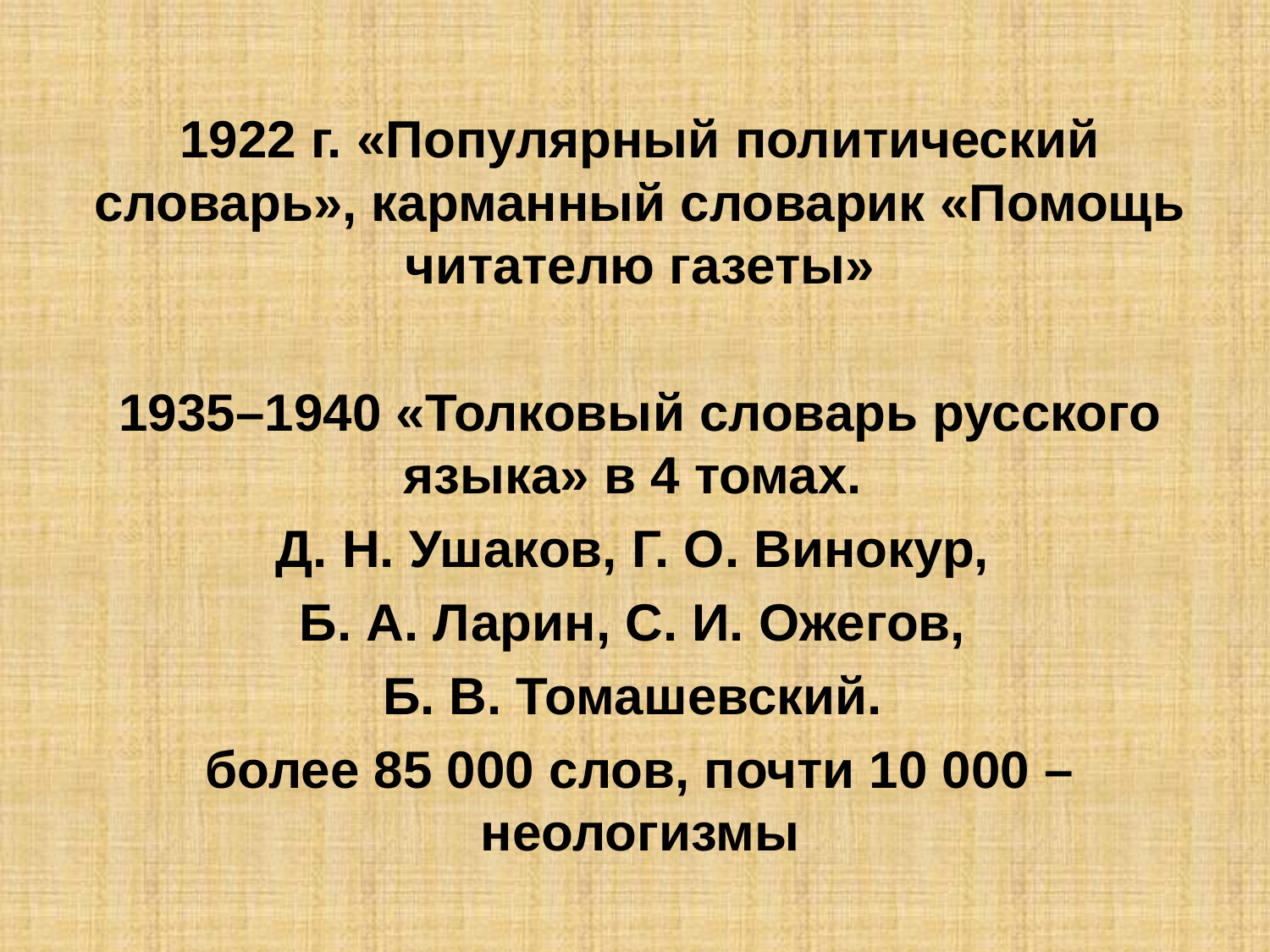

1922 г. «Популярный политический словарь», карманный словарик «Помощь читателю газеты»

1935–1940 «Толковый словарь русского языка» в 4 томах.
Д. Н. Ушаков, Г. О. Винокур,
Б. А. Ларин, С. И. Ожегов,
Б. В. Томашевский.
более 85 000 слов, почти 10 000 – неологизмы